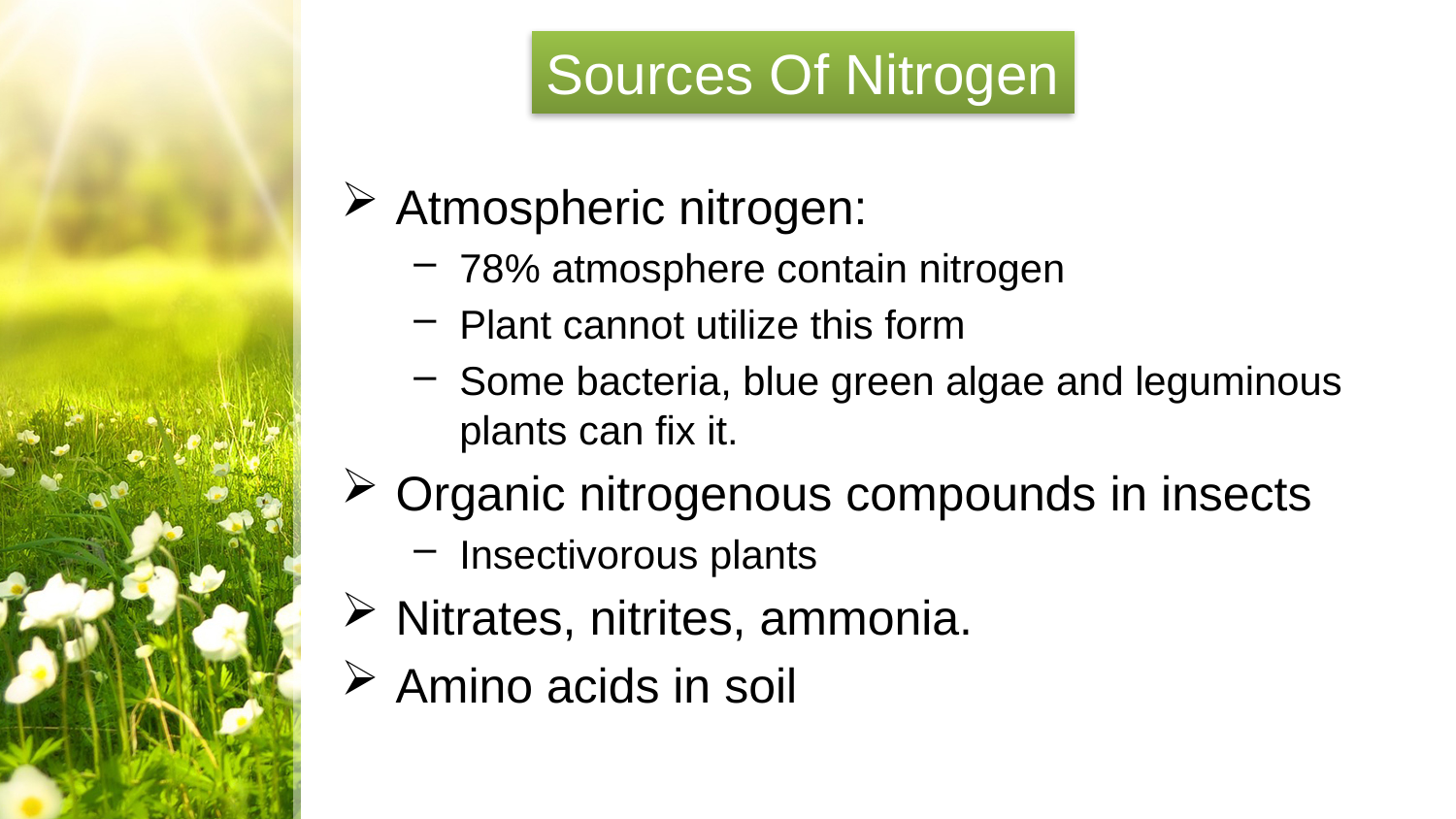

Sources Of Nitrogen
Atmospheric nitrogen:
78% atmosphere contain nitrogen
Plant cannot utilize this form
Some bacteria, blue green algae and leguminous plants can fix it.
Organic nitrogenous compounds in insects
Insectivorous plants
Nitrates, nitrites, ammonia.
Amino acids in soil